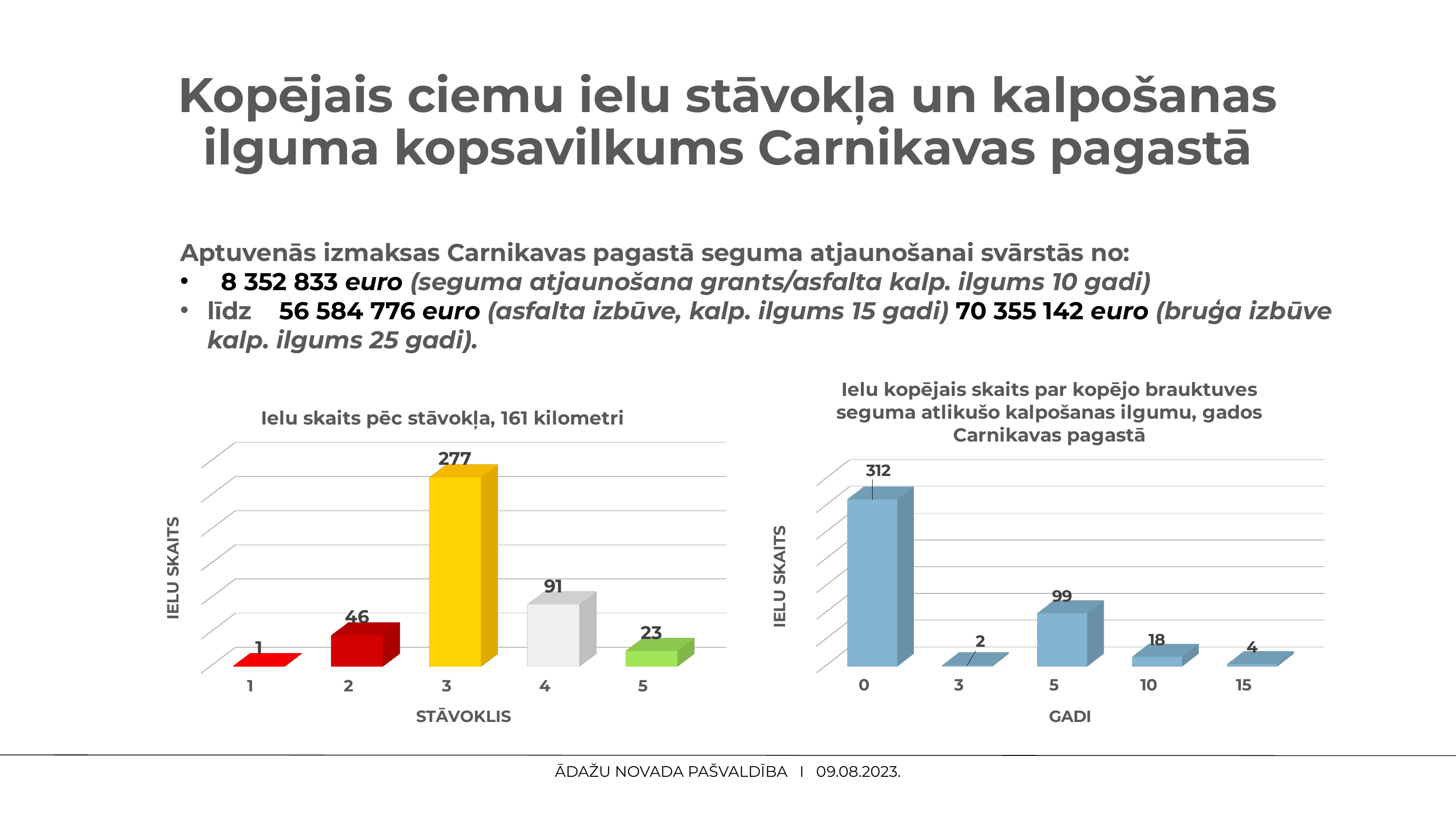

# Kopējais ciemu ielu stāvokļa un kalpošanas ilguma kopsavilkums Carnikavas pagastā
Aptuvenās izmaksas Carnikavas pagastā seguma atjaunošanai svārstās no:
  8 352 833 euro (seguma atjaunošana grants/asfalta kalp. ilgums 10 gadi)
līdz    56 584 776 euro (asfalta izbūve, kalp. ilgums 15 gadi) 70 355 142 euro (bruģa izbūve kalp. ilgums 25 gadi).

[unsupported chart]

[unsupported chart]

ĀDAŽU NOVADA PAŠVALDĪBA   I   09.08.2023.